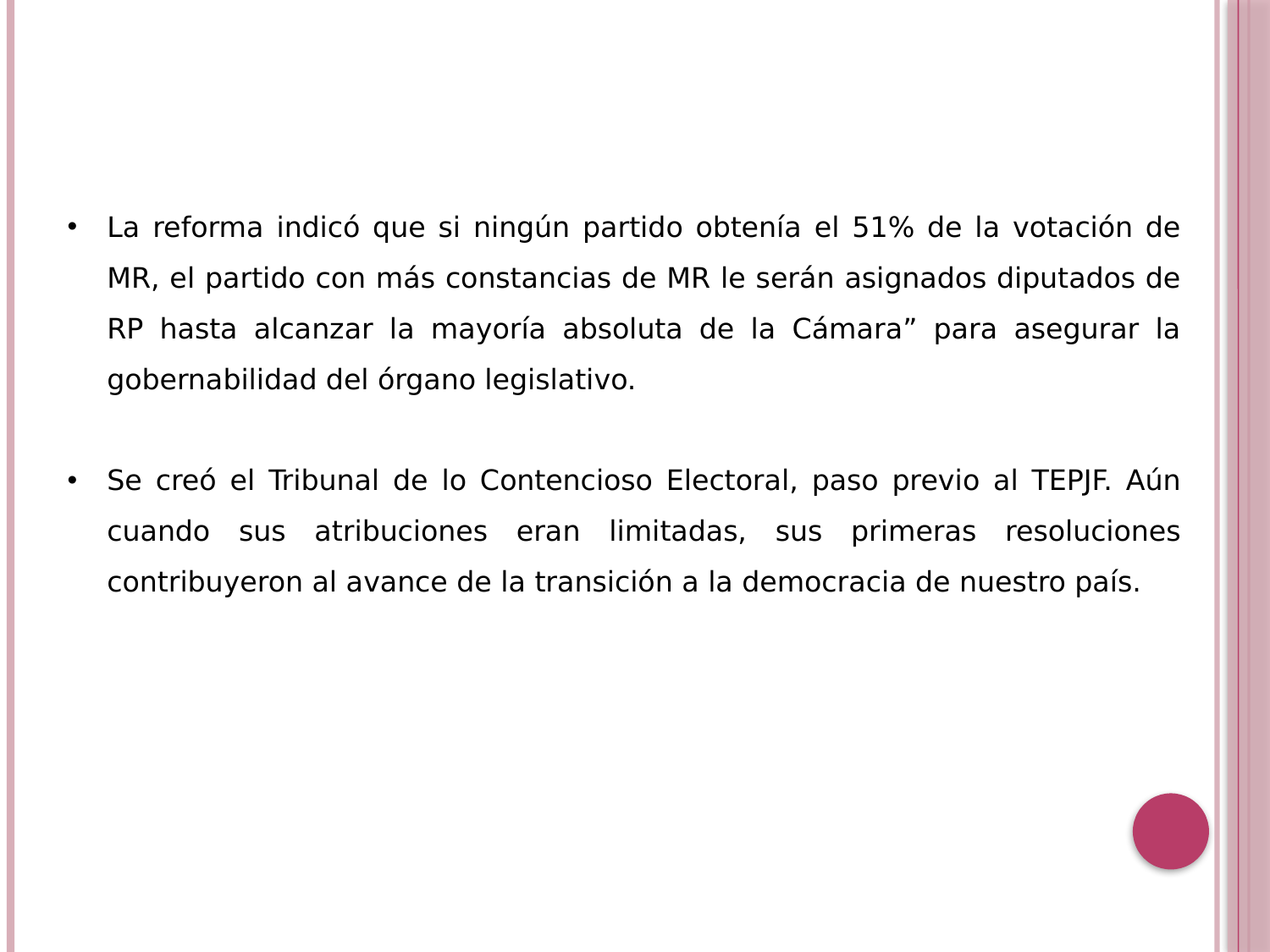

La reforma indicó que si ningún partido obtenía el 51% de la votación de MR, el partido con más constancias de MR le serán asignados diputados de RP hasta alcanzar la mayoría absoluta de la Cámara” para asegurar la gobernabilidad del órgano legislativo.

Se creó el Tribunal de lo Contencioso Electoral, paso previo al TEPJF. Aún cuando sus atribuciones eran limitadas, sus primeras resoluciones contribuyeron al avance de la transición a la democracia de nuestro país.